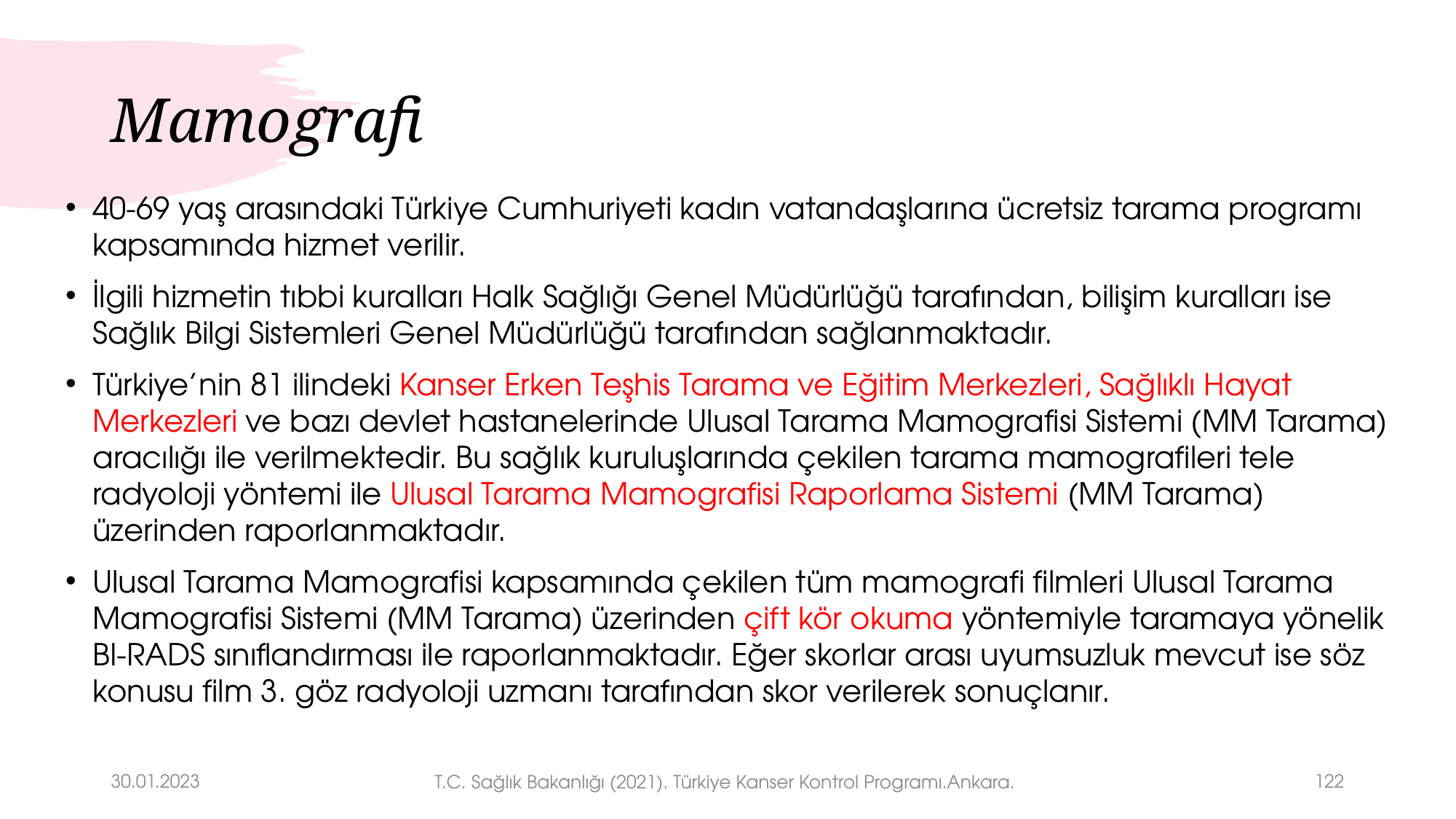

# Mamografi
40-69 yaş arasındaki Türkiye Cumhuriyeti kadın vatandaşlarına ücretsiz tarama programı kapsamında hizmet verilir.
İlgili hizmetin tıbbi kuralları Halk Sağlığı Genel Müdürlüğü tarafından, bilişim kuralları ise Sağlık Bilgi Sistemleri Genel Müdürlüğü tarafından sağlanmaktadır.
Türkiye’nin 81 ilindeki Kanser Erken Teşhis Tarama ve Eğitim Merkezleri, Sağlıklı Hayat Merkezleri ve bazı devlet hastanelerinde Ulusal Tarama Mamografisi Sistemi (MM Tarama) aracılığı ile verilmektedir. Bu sağlık kuruluşlarında çekilen tarama mamografileri tele radyoloji yöntemi ile Ulusal Tarama Mamografisi Raporlama Sistemi (MM Tarama) üzerinden raporlanmaktadır.
Ulusal Tarama Mamografisi kapsamında çekilen tüm mamografi filmleri Ulusal Tarama Mamografisi Sistemi (MM Tarama) üzerinden çift kör okuma yöntemiyle taramaya yönelik BI-RADS sınıflandırması ile raporlanmaktadır. Eğer skorlar arası uyumsuzluk mevcut ise söz konusu film 3. göz radyoloji uzmanı tarafından skor verilerek sonuçlanır.

30.01.2023
122
T.C. Sağlık Bakanlığı (2021). Türkiye Kanser Kontrol Programı.Ankara.